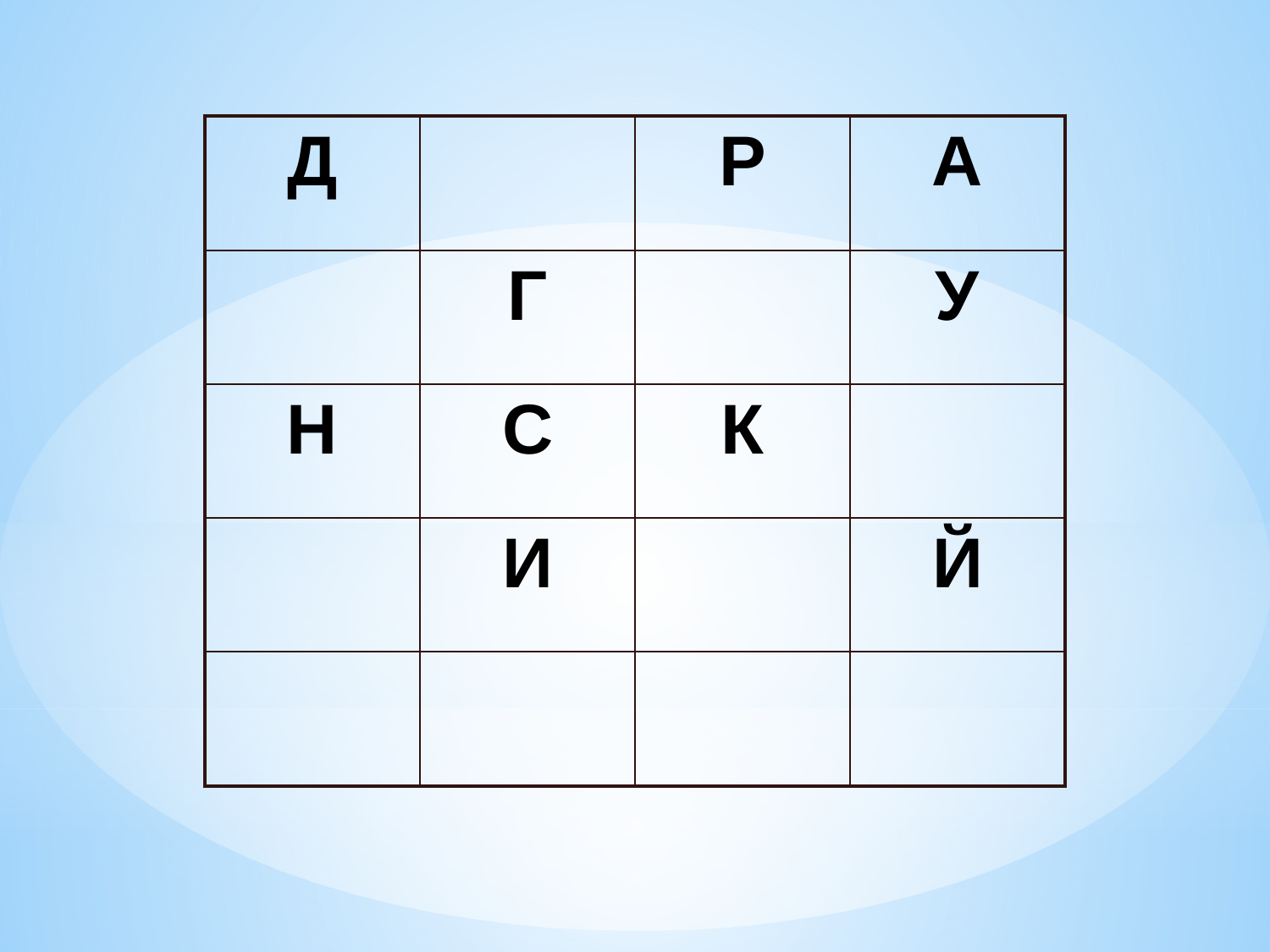

| Д |  | Р | А |
| --- | --- | --- | --- |
|  | Г |  | У |
| Н | С | К |  |
|  | И |  | Й |
|  |  |  |  |